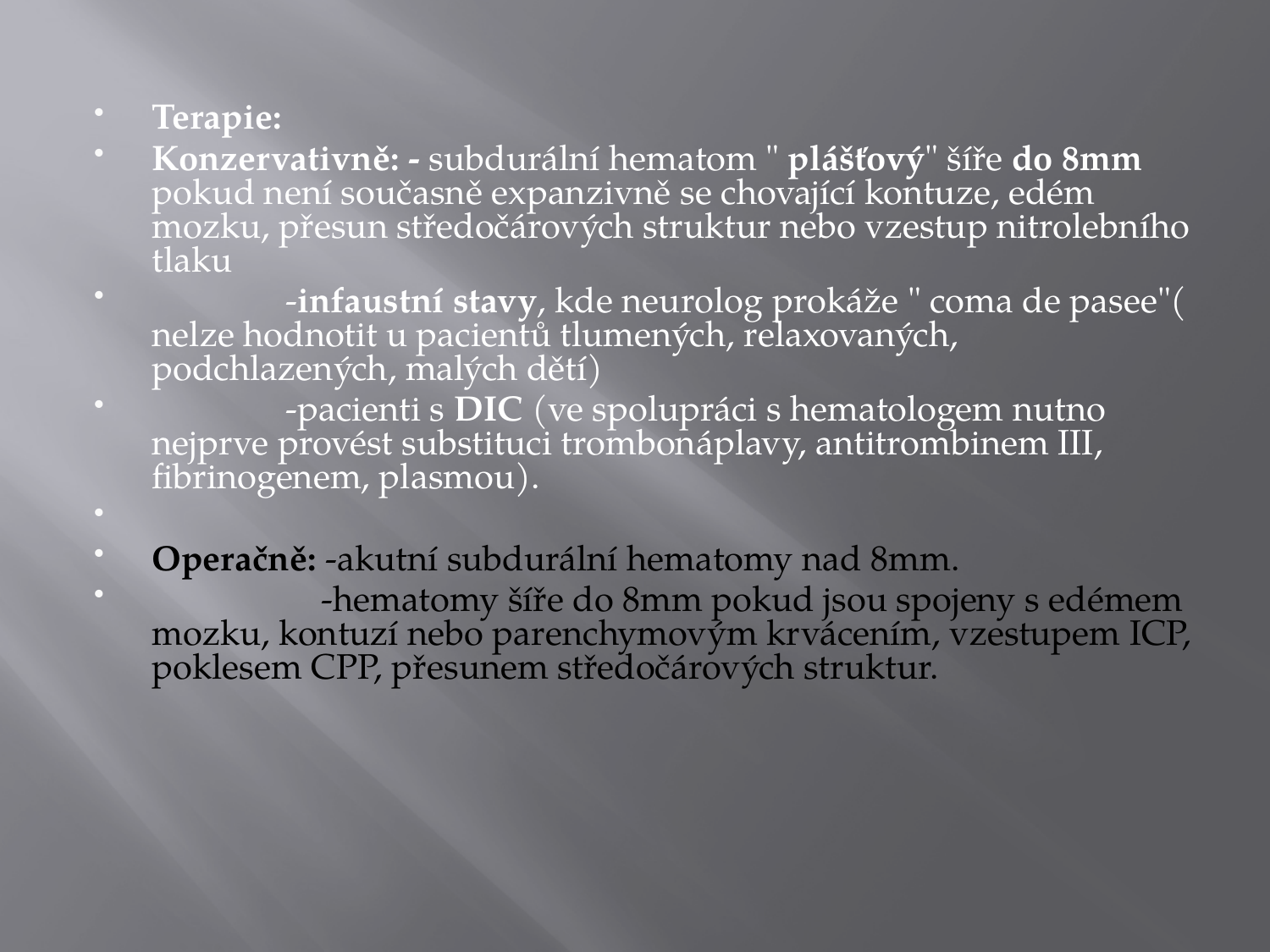

Terapie:
Konzervativně: - subdurální hematom " plášťový" šíře do 8mm  pokud není současně expanzivně se chovající kontuze, edém mozku, přesun středočárových struktur nebo vzestup nitrolebního tlaku
               -infaustní stavy, kde neurolog prokáže " coma de pasee"( nelze hodnotit u pacientů tlumených, relaxovaných, podchlazených, malých dětí)
               -pacienti s DIC (ve spolupráci s hematologem nutno nejprve provést substituci trombonáplavy, antitrombinem III, fibrinogenem, plasmou).

Operačně: -akutní subdurální hematomy nad 8mm.
                   -hematomy šíře do 8mm pokud jsou spojeny s edémem mozku, kontuzí nebo parenchymovým krvácením, vzestupem ICP, poklesem CPP, přesunem středočárových struktur.